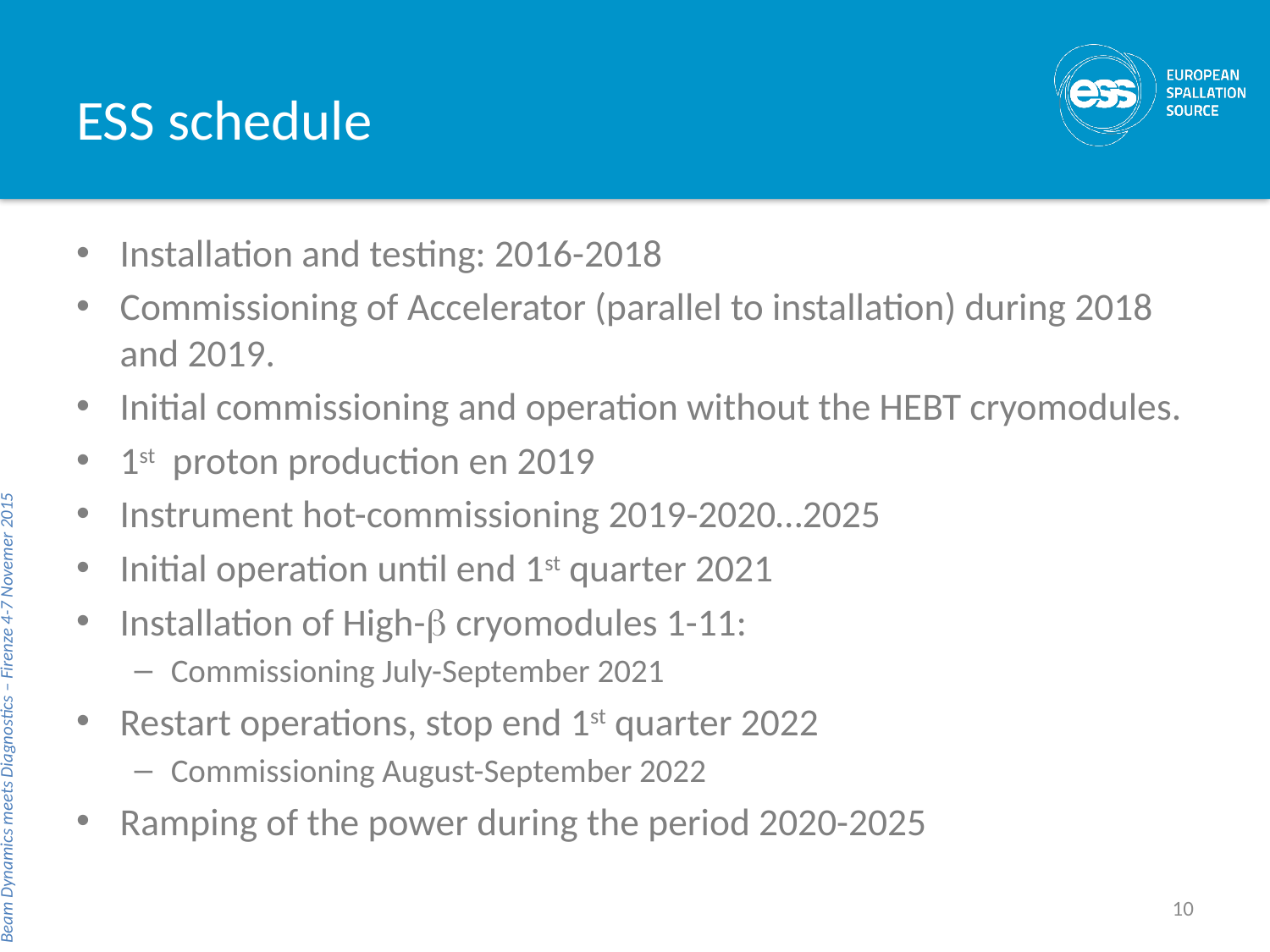

# ESS schedule
Installation and testing: 2016-2018
Commissioning of Accelerator (parallel to installation) during 2018 and 2019.
Initial commissioning and operation without the HEBT cryomodules.
1st  proton production en 2019
Instrument hot-commissioning 2019-2020…2025
Initial operation until end 1st quarter 2021
Installation of High-β cryomodules 1-11:
Commissioning July-September 2021
Restart operations, stop end 1st quarter 2022
Commissioning August-September 2022
Ramping of the power during the period 2020-2025
Beam Dynamics meets Diagnostics – Firenze 4-7 Novemer 2015
10